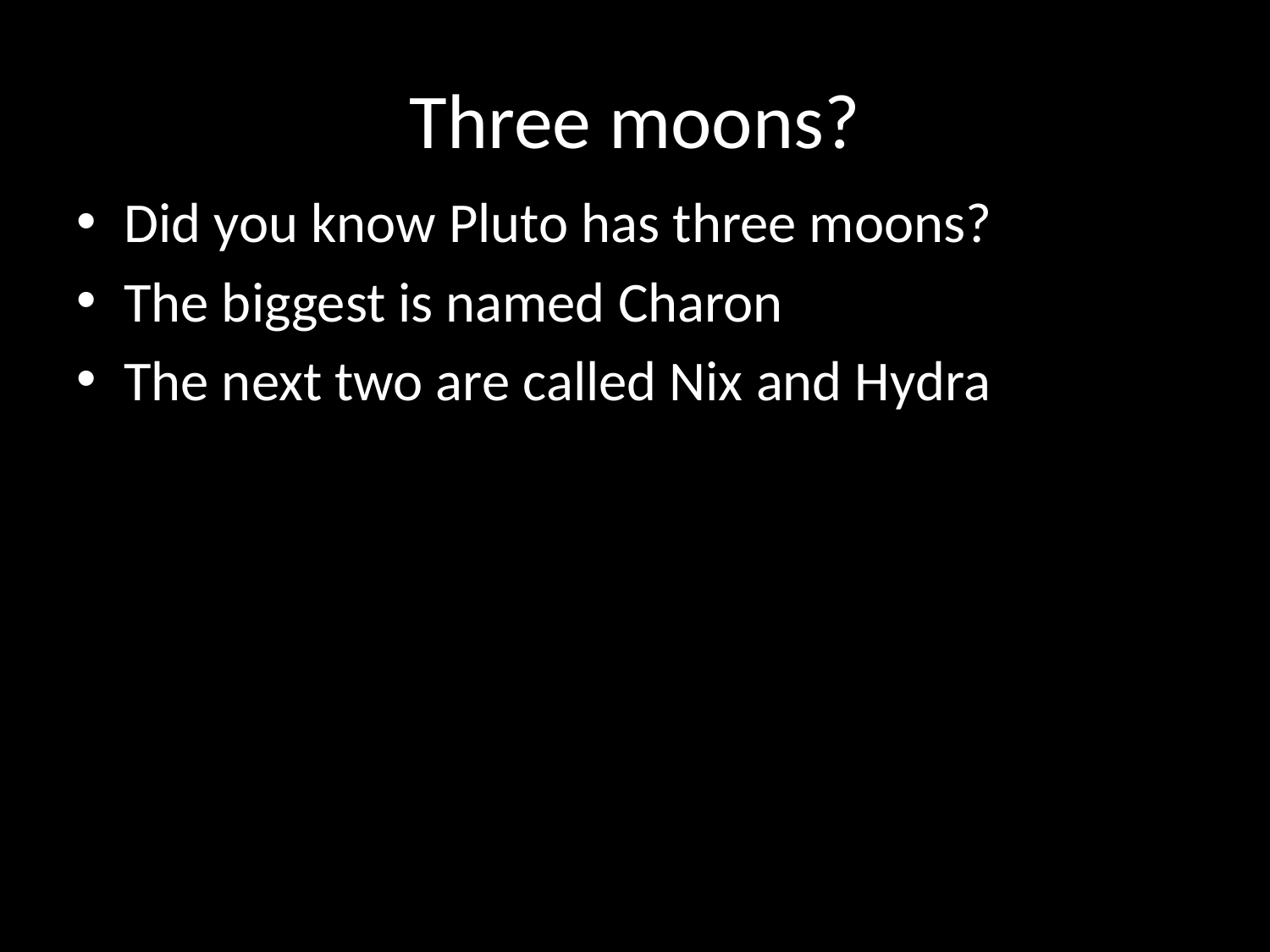

# Three moons?
Did you know Pluto has three moons?
The biggest is named Charon
The next two are called Nix and Hydra